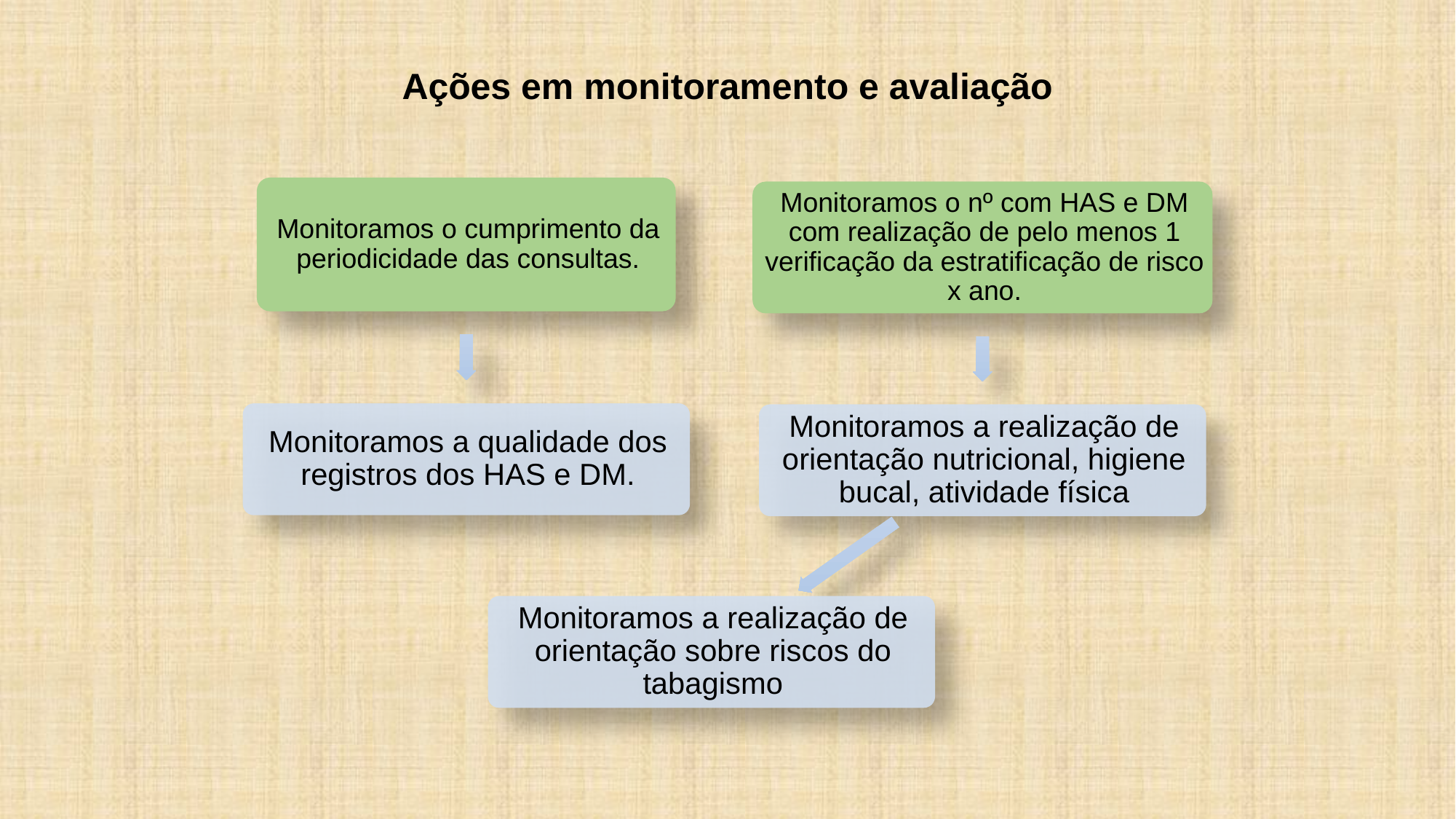

Ações em monitoramento e avaliação
Monitoramos o cumprimento da periodicidade das consultas.
Monitoramos a qualidade dos registros dos HAS e DM.
Monitoramos o nº com HAS e DM com realização de pelo menos 1 verificação da estratificação de risco x ano.
Monitoramos a realização de orientação nutricional, higiene bucal, atividade física
Monitoramos a realização de orientação sobre riscos do tabagismo